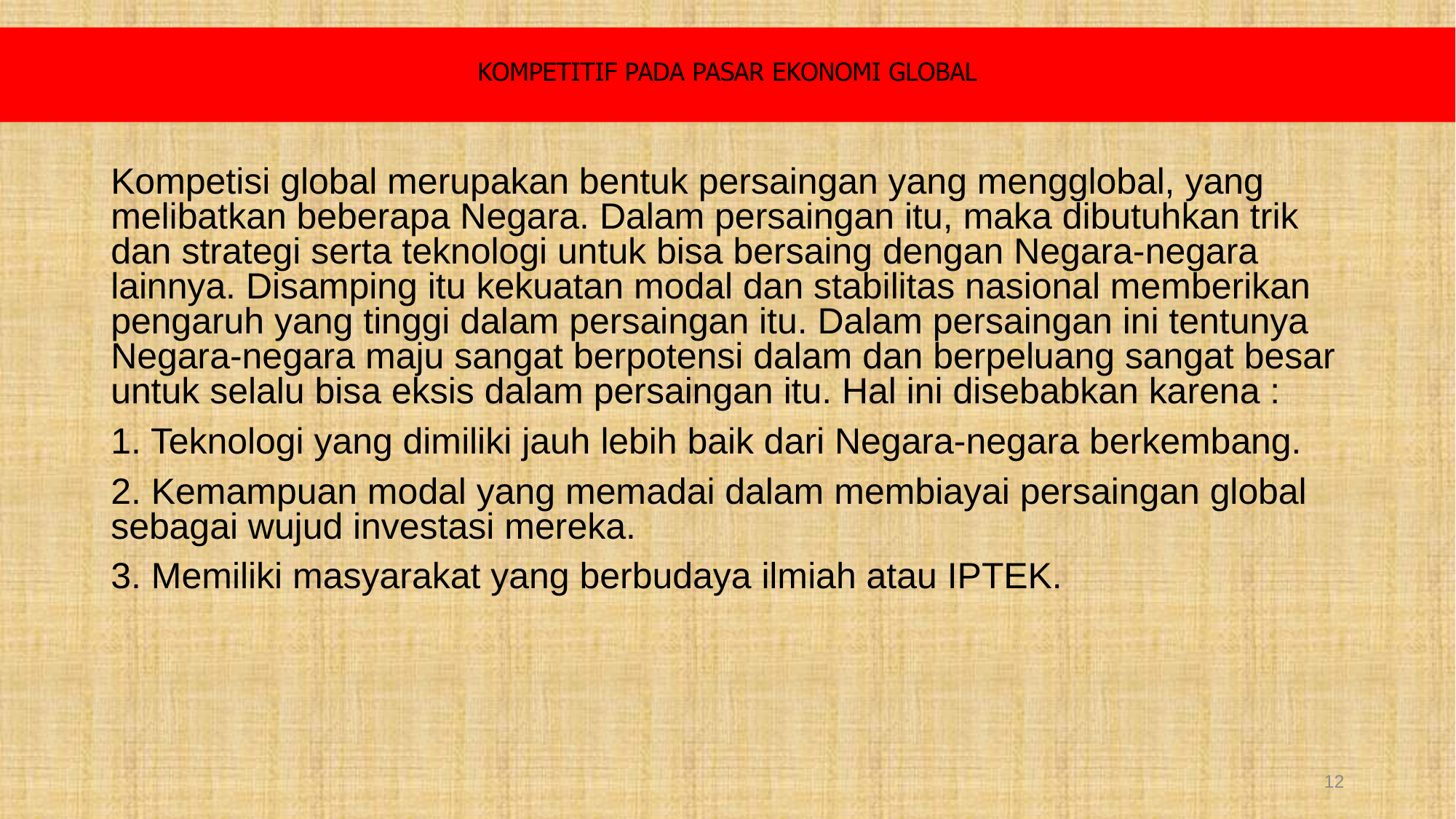

# KOMPETITIF PADA PASAR EKONOMI GLOBAL
Kompetisi global merupakan bentuk persaingan yang mengglobal, yang melibatkan beberapa Negara. Dalam persaingan itu, maka dibutuhkan trik dan strategi serta teknologi untuk bisa bersaing dengan Negara-negara lainnya. Disamping itu kekuatan modal dan stabilitas nasional memberikan pengaruh yang tinggi dalam persaingan itu. Dalam persaingan ini tentunya Negara-negara maju sangat berpotensi dalam dan berpeluang sangat besar untuk selalu bisa eksis dalam persaingan itu. Hal ini disebabkan karena :
1. Teknologi yang dimiliki jauh lebih baik dari Negara-negara berkembang.
2. Kemampuan modal yang memadai dalam membiayai persaingan global sebagai wujud investasi mereka.
3. Memiliki masyarakat yang berbudaya ilmiah atau IPTEK.

12